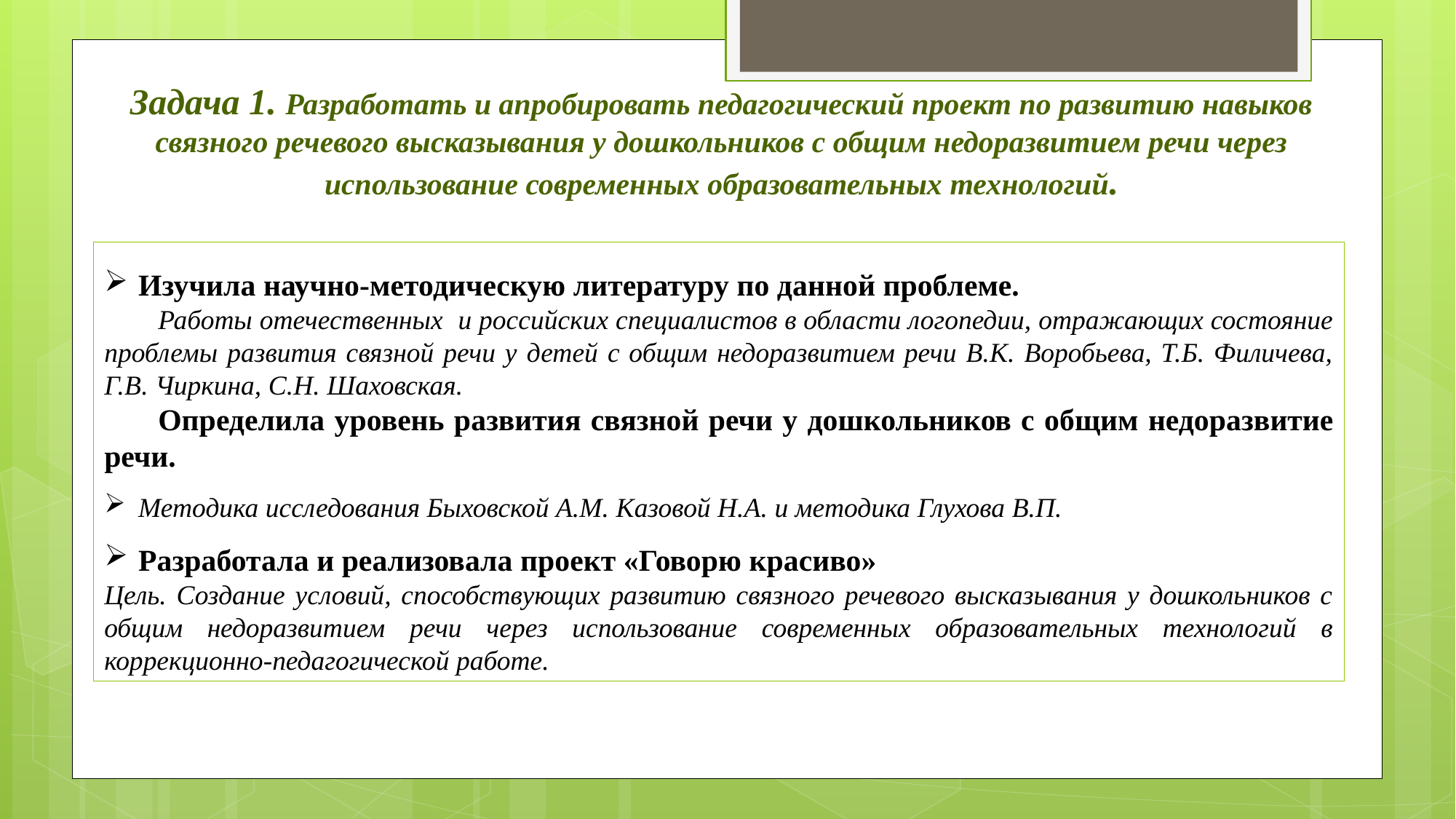

Задача 1. Разработать и апробировать педагогический проект по развитию навыков связного речевого высказывания у дошкольников с общим недоразвитием речи через использование современных образовательных технологий.
Изучила научно-методическую литературу по данной проблеме.
Работы отечественных  и российских специалистов в области логопедии, отражающих состояние проблемы развития связной речи у детей с общим недоразвитием речи В.К. Воробьева, Т.Б. Филичева, Г.В. Чиркина, С.Н. Шаховская.
Определила уровень развития связной речи у дошкольников с общим недоразвитие речи.
Методика исследования Быховской А.М. Казовой Н.А. и методика Глухова В.П.
Разработала и реализовала проект «Говорю красиво»
Цель. Создание условий, способствующих развитию связного речевого высказывания у дошкольников с общим недоразвитием речи через использование современных образовательных технологий в коррекционно-педагогической работе.